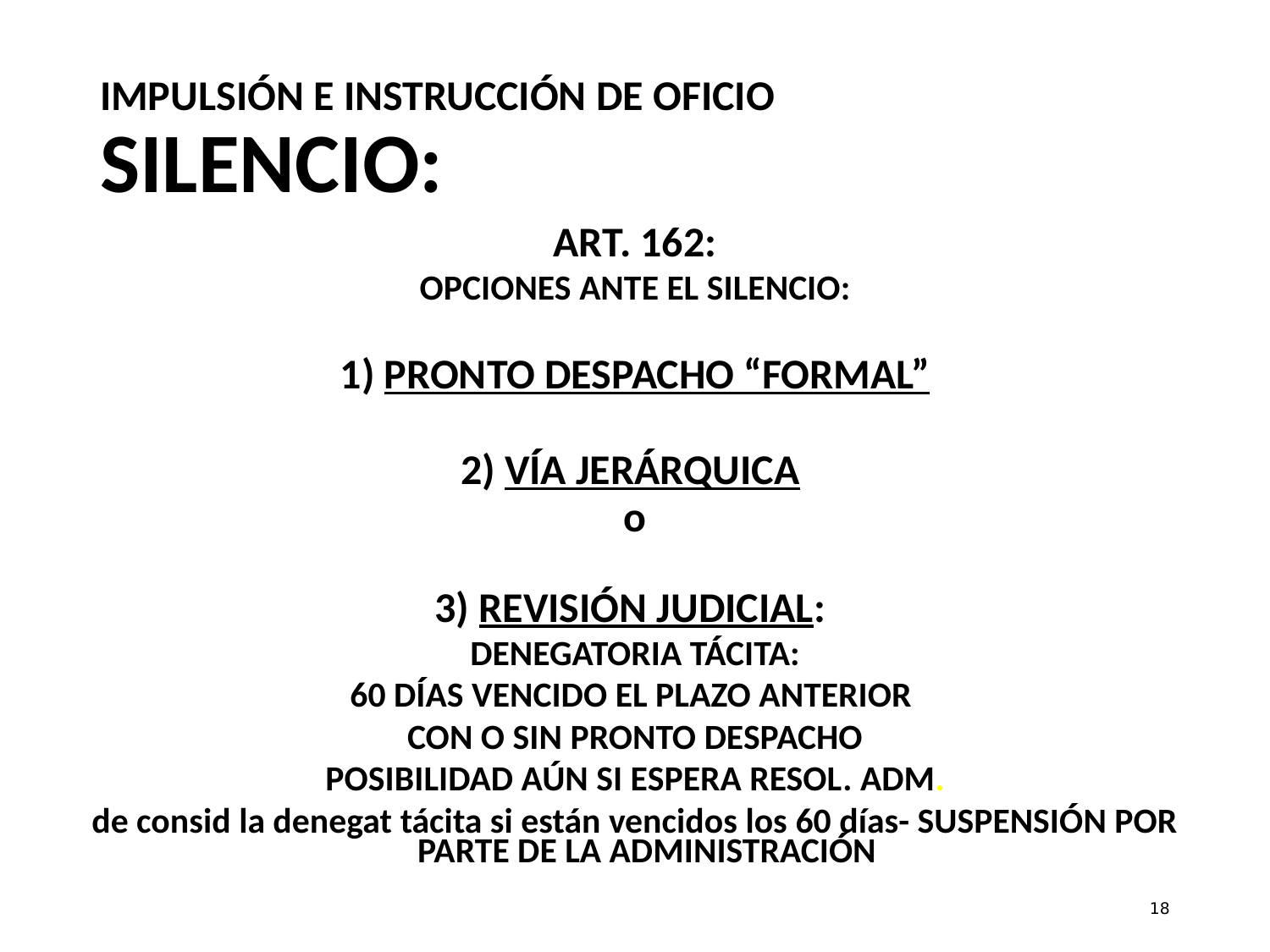

# IMPULSIÓN E INSTRUCCIÓN DE OFICIO SILENCIO:
ART. 162:
OPCIONES ANTE EL SILENCIO:

1) PRONTO DESPACHO “FORMAL”

2) VÍA JERÁRQUICA
o

3) REVISIÓN JUDICIAL:
DENEGATORIA TÁCITA:
60 DÍAS VENCIDO EL PLAZO ANTERIOR
CON O SIN PRONTO DESPACHO
POSIBILIDAD AÚN SI ESPERA RESOL. ADM.
de consid la denegat tácita si están vencidos los 60 días- SUSPENSIÓN POR PARTE DE LA ADMINISTRACIÓN

18